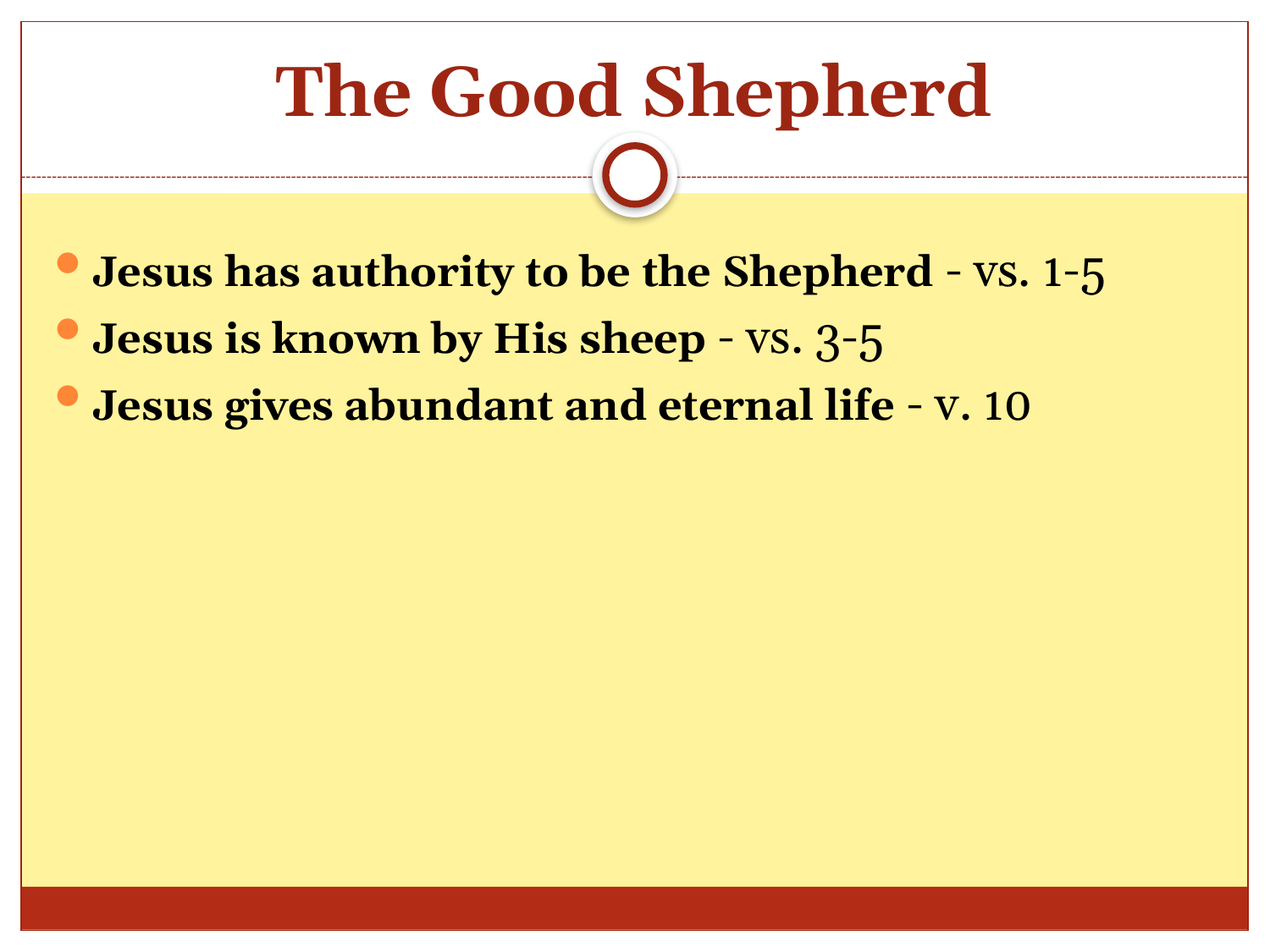

# The Good Shepherd
Jesus has authority to be the Shepherd - vs. 1-5
Jesus is known by His sheep - vs. 3-5
Jesus gives abundant and eternal life - v. 10